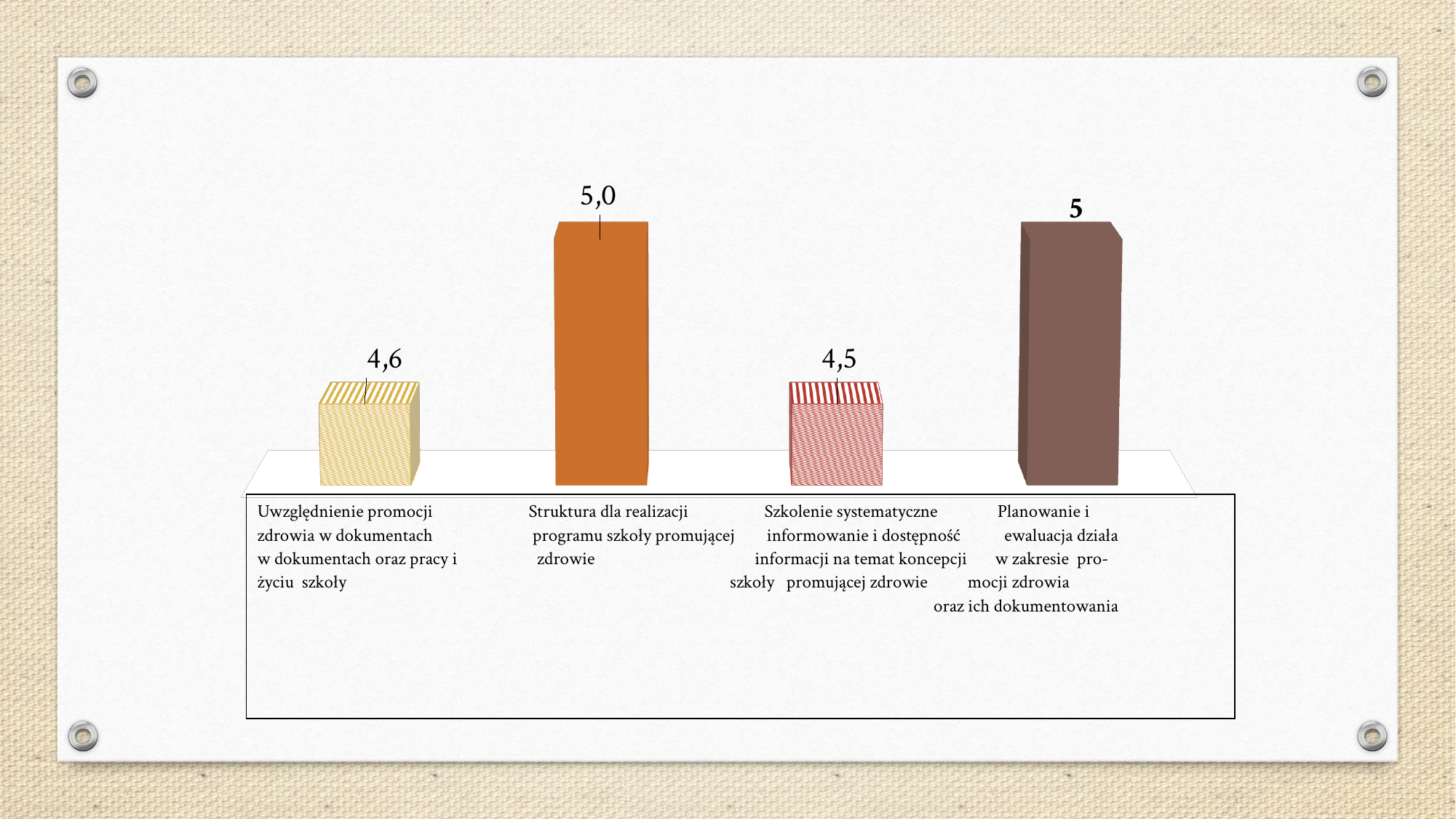

[unsupported chart]

| Uwzględnienie promocji Struktura dla realizacji Szkolenie systematyczne Planowanie i zdrowia w dokumentach programu szkoły promującej informowanie i dostępność ewaluacja działa w dokumentach oraz pracy i zdrowie informacji na temat koncepcji w zakresie pro- życiu szkoły szkoły promującej zdrowie mocji zdrowia oraz ich dokumentowania |
| --- |